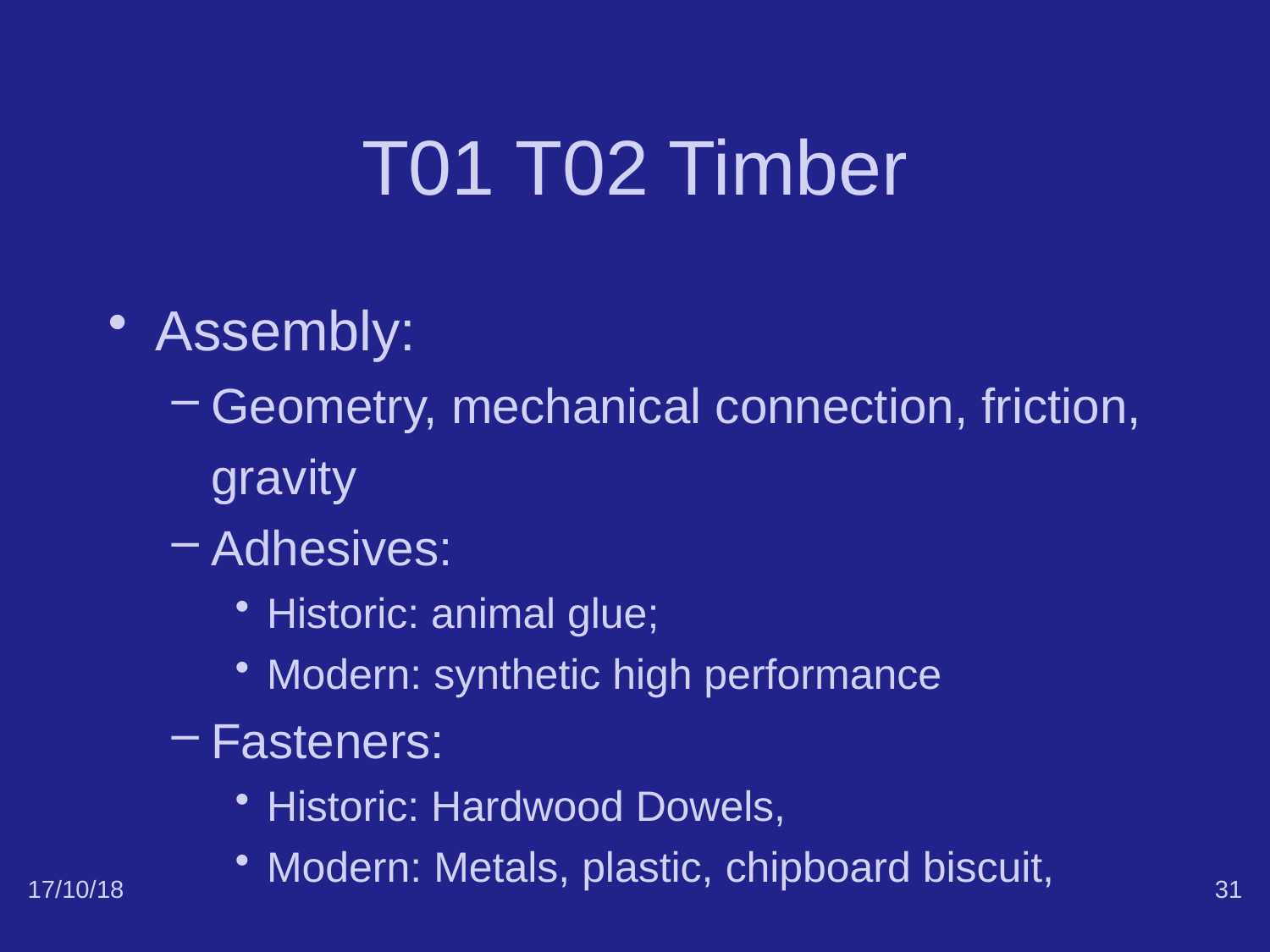

# T01 T02 Timber
Assembly:
Geometry, mechanical connection, friction, gravity
Adhesives:
Historic: animal glue;
Modern: synthetic high performance
Fasteners:
Historic: Hardwood Dowels,
Modern: Metals, plastic, chipboard biscuit,
17/10/18
31